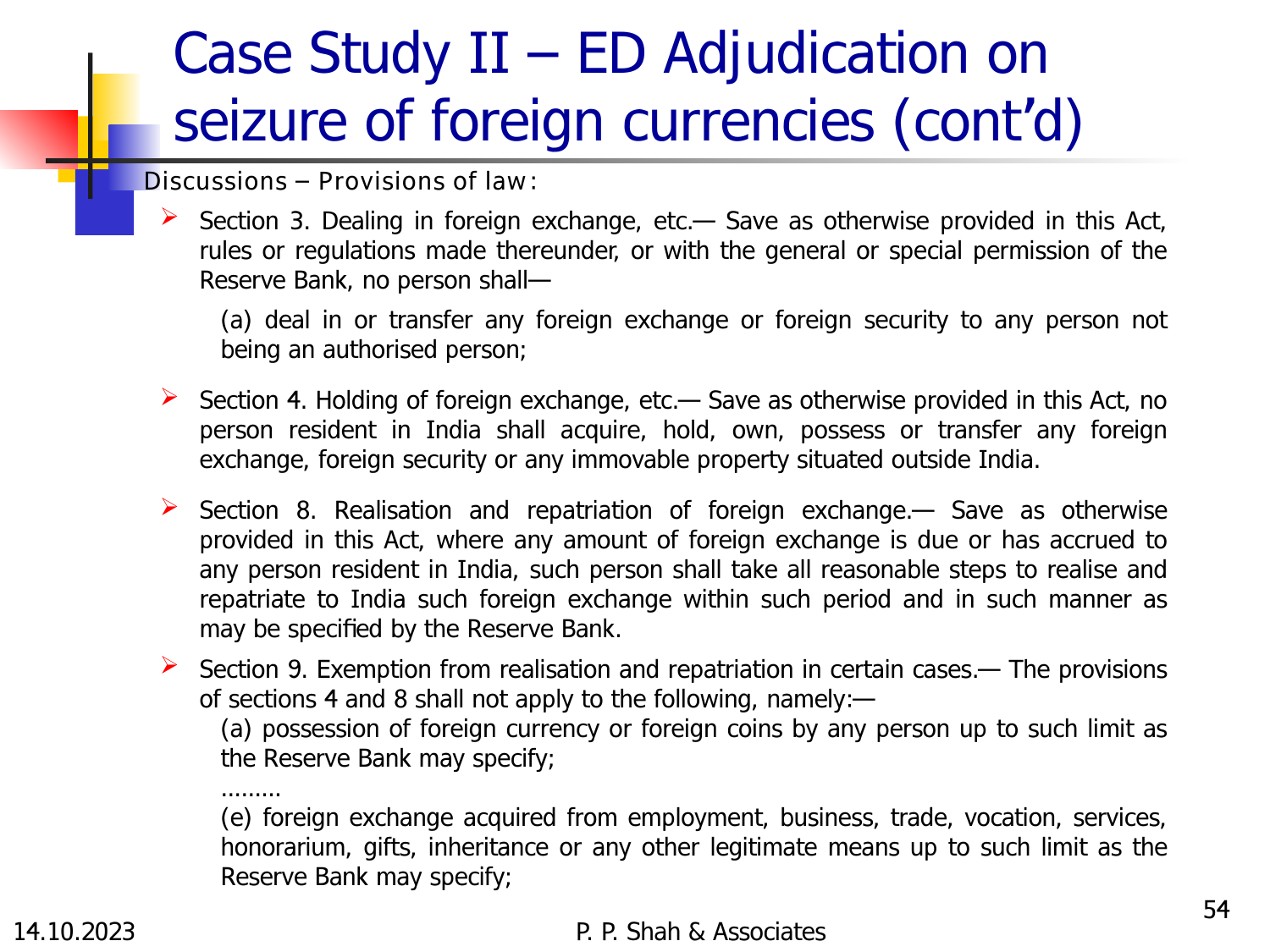

# Case Study II – ED Adjudication on seizure of foreign currencies (cont’d)
Discussions – Provisions of law:
Section 3. Dealing in foreign exchange, etc.— Save as otherwise provided in this Act, rules or regulations made thereunder, or with the general or special permission of the Reserve Bank, no person shall—
(a) deal in or transfer any foreign exchange or foreign security to any person not being an authorised person;
Section 4. Holding of foreign exchange, etc.— Save as otherwise provided in this Act, no person resident in India shall acquire, hold, own, possess or transfer any foreign exchange, foreign security or any immovable property situated outside India.
Section 8. Realisation and repatriation of foreign exchange.— Save as otherwise provided in this Act, where any amount of foreign exchange is due or has accrued to any person resident in India, such person shall take all reasonable steps to realise and repatriate to India such foreign exchange within such period and in such manner as may be specified by the Reserve Bank.
Section 9. Exemption from realisation and repatriation in certain cases.— The provisions of sections 4 and 8 shall not apply to the following, namely:—
(a) possession of foreign currency or foreign coins by any person up to such limit as the Reserve Bank may specify;
………
(e) foreign exchange acquired from employment, business, trade, vocation, services, honorarium, gifts, inheritance or any other legitimate means up to such limit as the Reserve Bank may specify;

54
14.10.2023
P. P. Shah & Associates